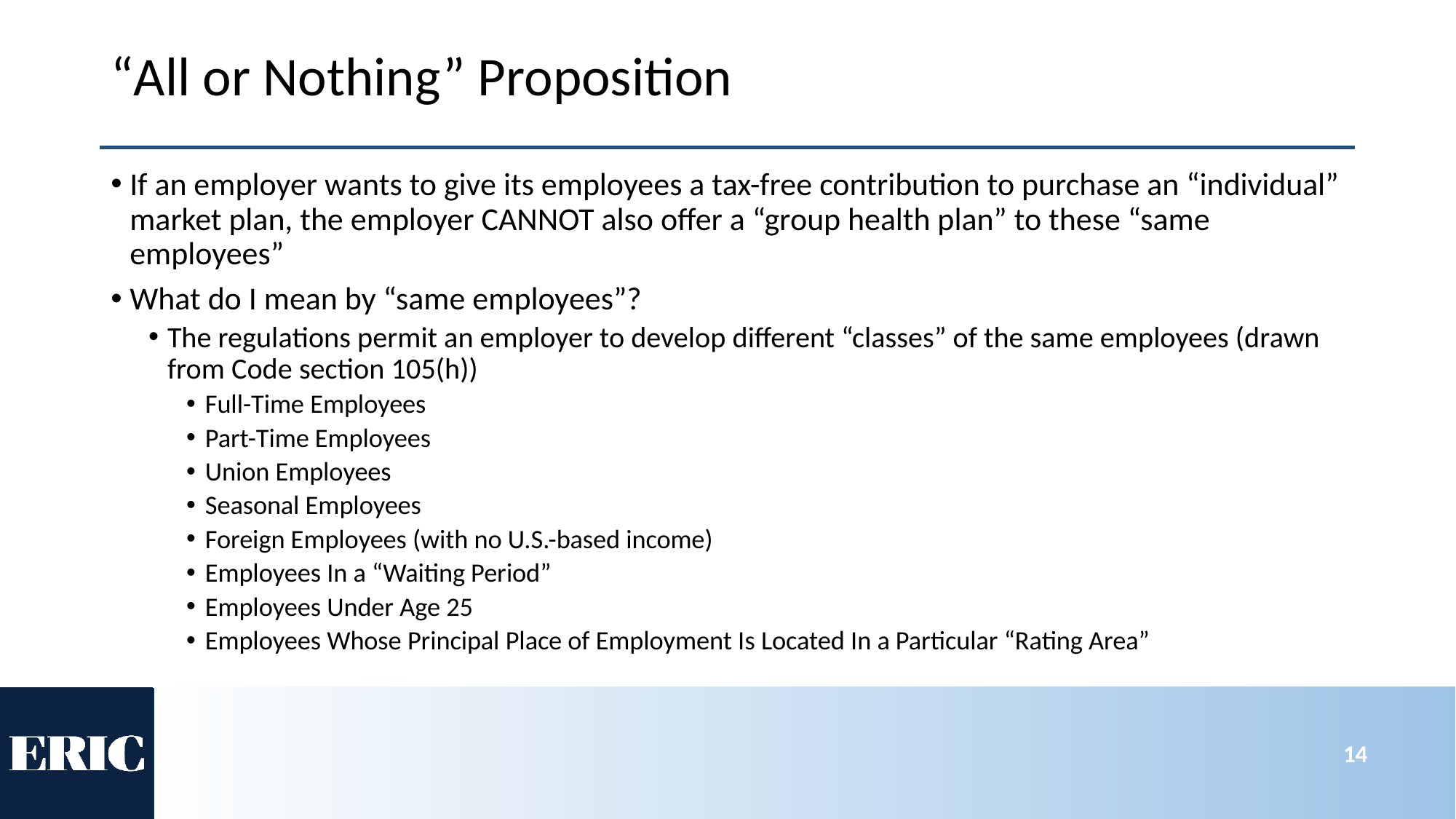

# “All or Nothing” Proposition
If an employer wants to give its employees a tax-free contribution to purchase an “individual” market plan, the employer CANNOT also offer a “group health plan” to these “same employees”
What do I mean by “same employees”?
The regulations permit an employer to develop different “classes” of the same employees (drawn from Code section 105(h))
Full-Time Employees
Part-Time Employees
Union Employees
Seasonal Employees
Foreign Employees (with no U.S.-based income)
Employees In a “Waiting Period”
Employees Under Age 25
Employees Whose Principal Place of Employment Is Located In a Particular “Rating Area”
14